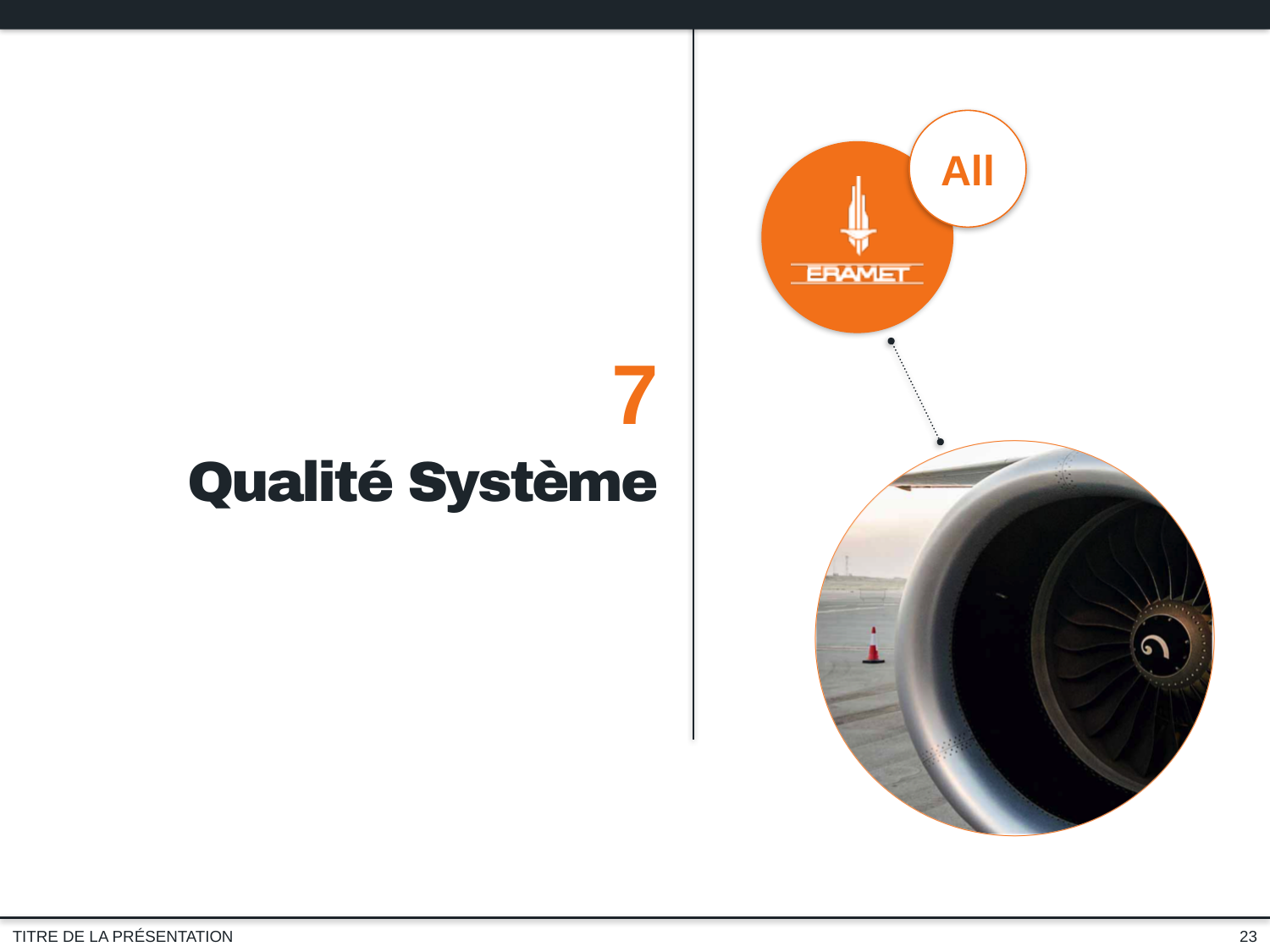

7
Qualité Système
23
TITRE DE LA PRÉSENTATION